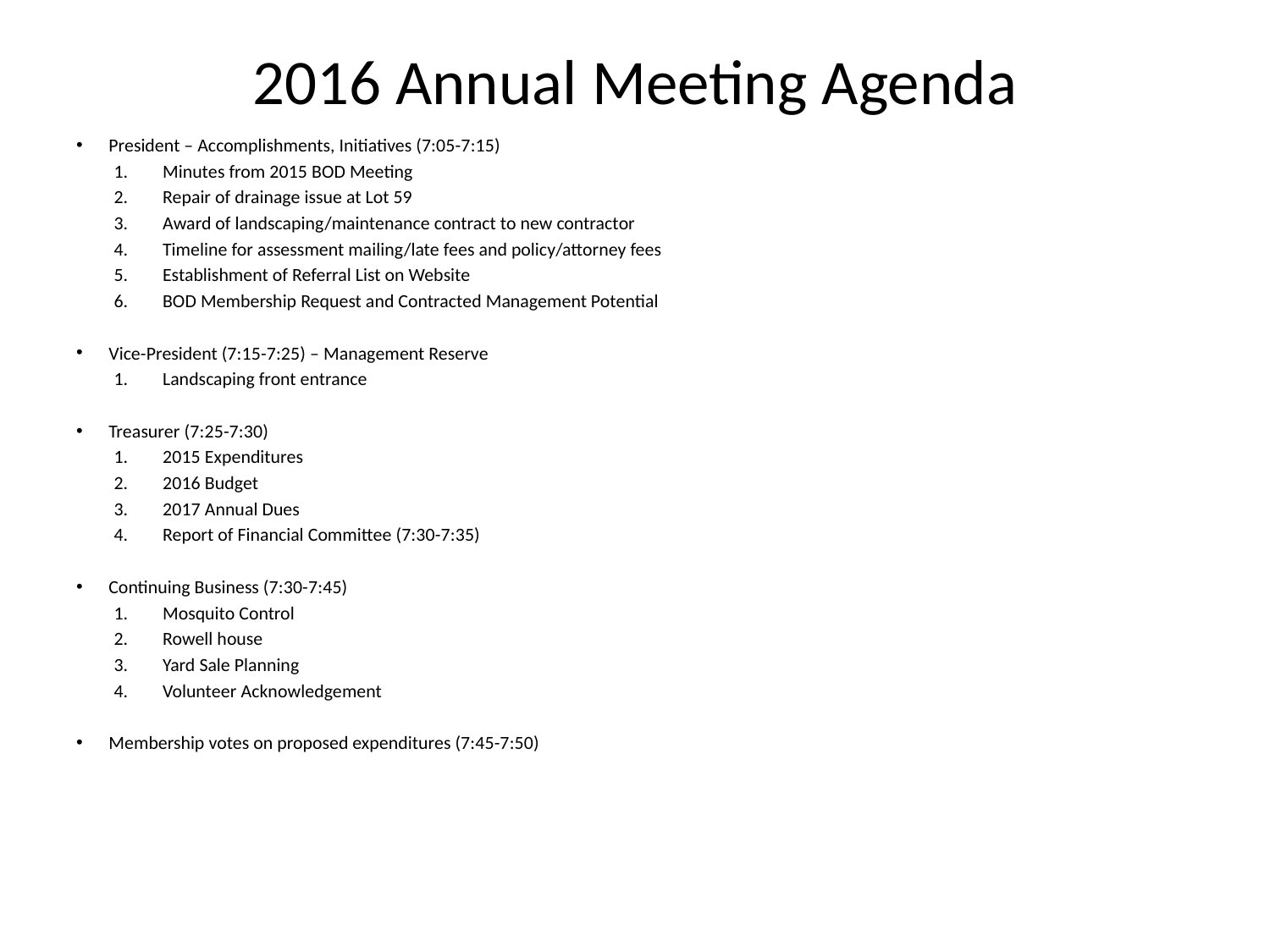

# 2016 Annual Meeting Agenda
President – Accomplishments, Initiatives (7:05-7:15)
Minutes from 2015 BOD Meeting
Repair of drainage issue at Lot 59
Award of landscaping/maintenance contract to new contractor
Timeline for assessment mailing/late fees and policy/attorney fees
Establishment of Referral List on Website
BOD Membership Request and Contracted Management Potential

Vice-President (7:15-7:25) – Management Reserve
Landscaping front entrance

Treasurer (7:25-7:30)
2015 Expenditures
2016 Budget
2017 Annual Dues
Report of Financial Committee (7:30-7:35)

Continuing Business (7:30-7:45)
Mosquito Control
Rowell house
Yard Sale Planning
Volunteer Acknowledgement

Membership votes on proposed expenditures (7:45-7:50)